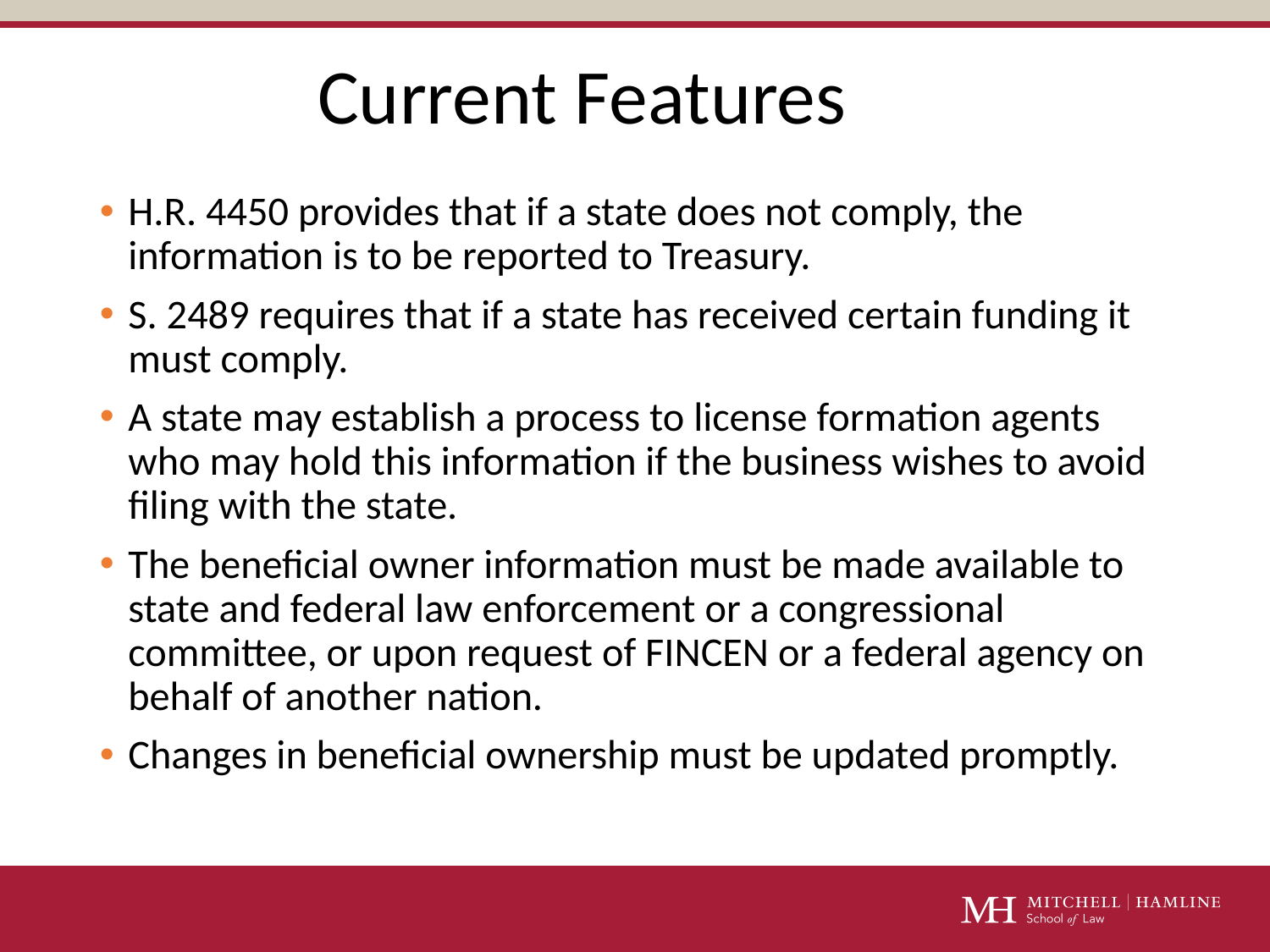

# Current Features
H.R. 4450 provides that if a state does not comply, the information is to be reported to Treasury.
S. 2489 requires that if a state has received certain funding it must comply.
A state may establish a process to license formation agents who may hold this information if the business wishes to avoid filing with the state.
The beneficial owner information must be made available to state and federal law enforcement or a congressional committee, or upon request of FINCEN or a federal agency on behalf of another nation.
Changes in beneficial ownership must be updated promptly.